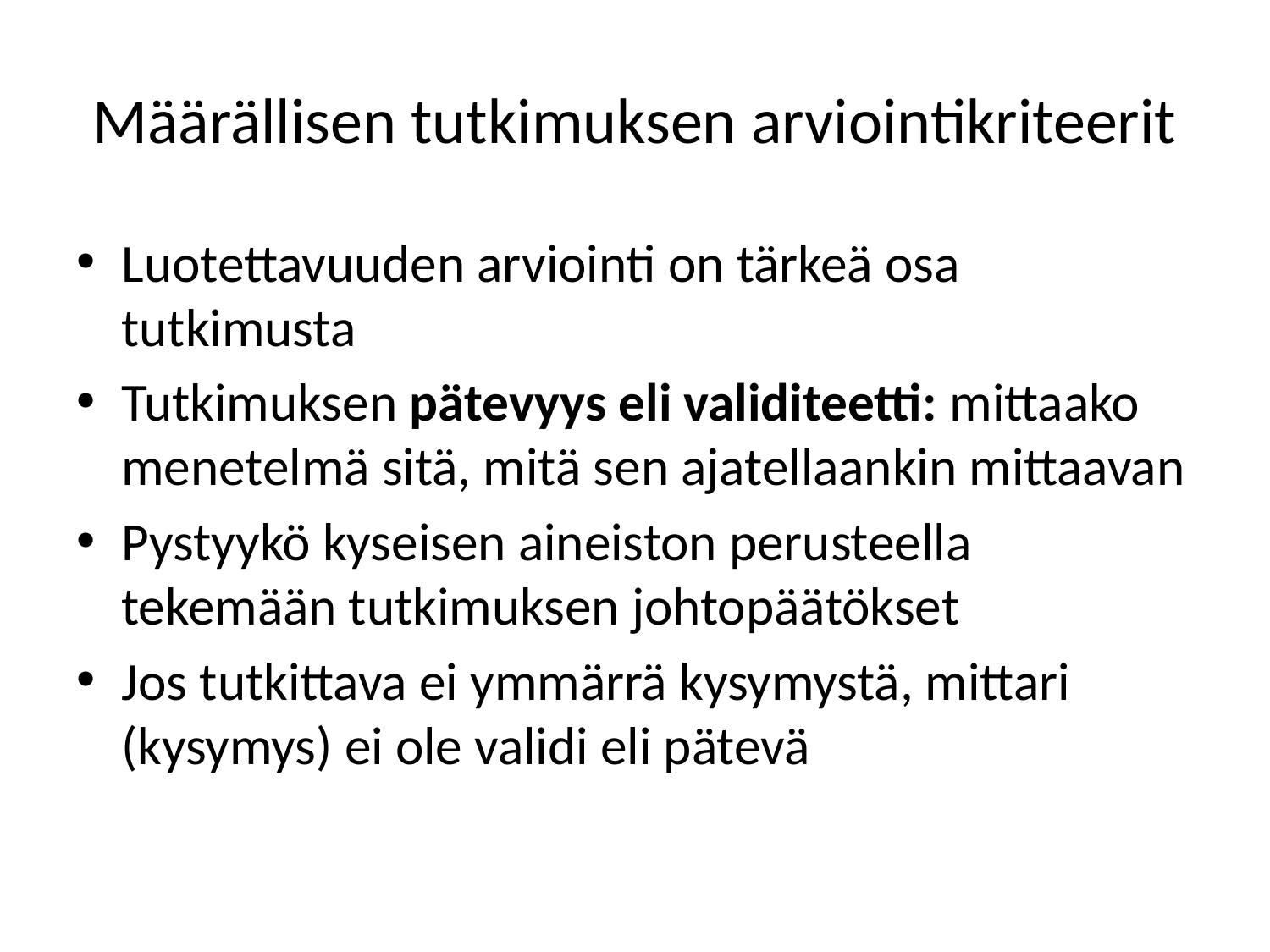

# Määrällisen tutkimuksen arviointikriteerit
Luotettavuuden arviointi on tärkeä osa tutkimusta
Tutkimuksen pätevyys eli validiteetti: mittaako menetelmä sitä, mitä sen ajatellaankin mittaavan
Pystyykö kyseisen aineiston perusteella tekemään tutkimuksen johtopäätökset
Jos tutkittava ei ymmärrä kysymystä, mittari (kysymys) ei ole validi eli pätevä